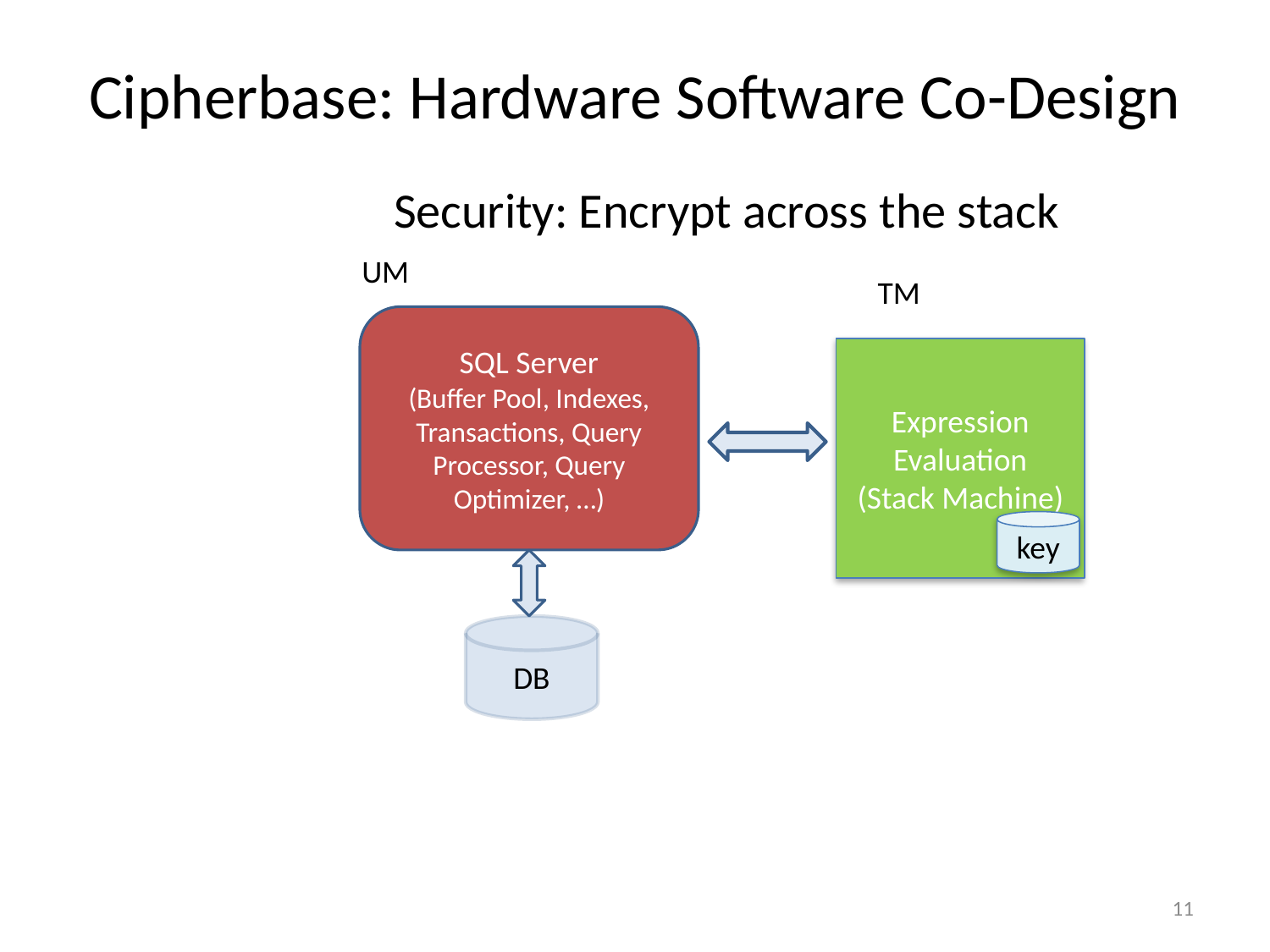

Cipherbase: Hardware Software Co-Design
Security: Encrypt across the stack
UM
TM
SQL Server
(Buffer Pool, Indexes, Transactions, Query Processor, Query Optimizer, …)
Expression Evaluation
(Stack Machine)

key

DB
11